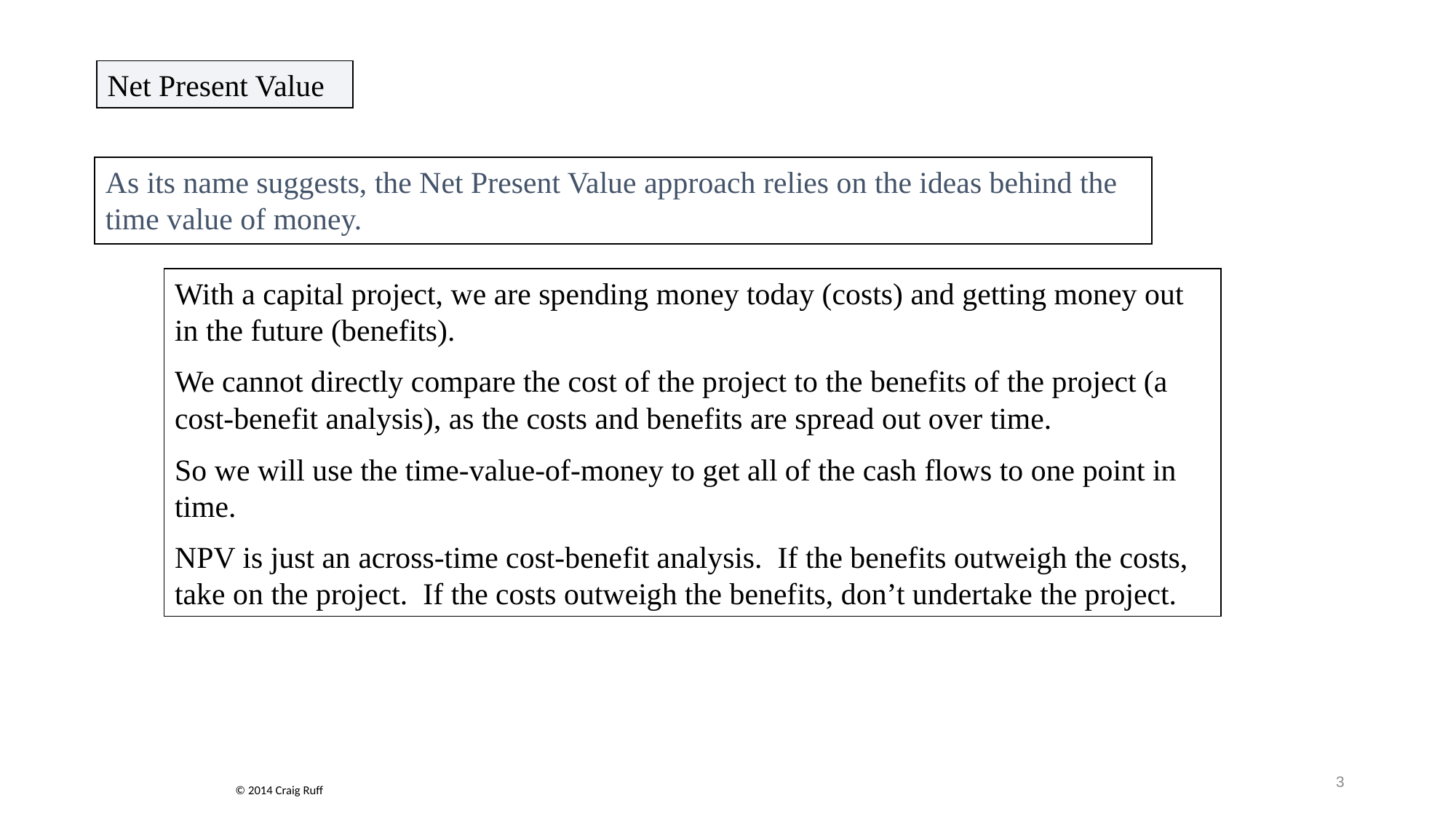

Net Present Value
As its name suggests, the Net Present Value approach relies on the ideas behind the time value of money.
With a capital project, we are spending money today (costs) and getting money out in the future (benefits).
We cannot directly compare the cost of the project to the benefits of the project (a cost-benefit analysis), as the costs and benefits are spread out over time.
So we will use the time-value-of-money to get all of the cash flows to one point in time.
NPV is just an across-time cost-benefit analysis.  If the benefits outweigh the costs, take on the project.  If the costs outweigh the benefits, don’t undertake the project.
3
© 2014 Craig Ruff